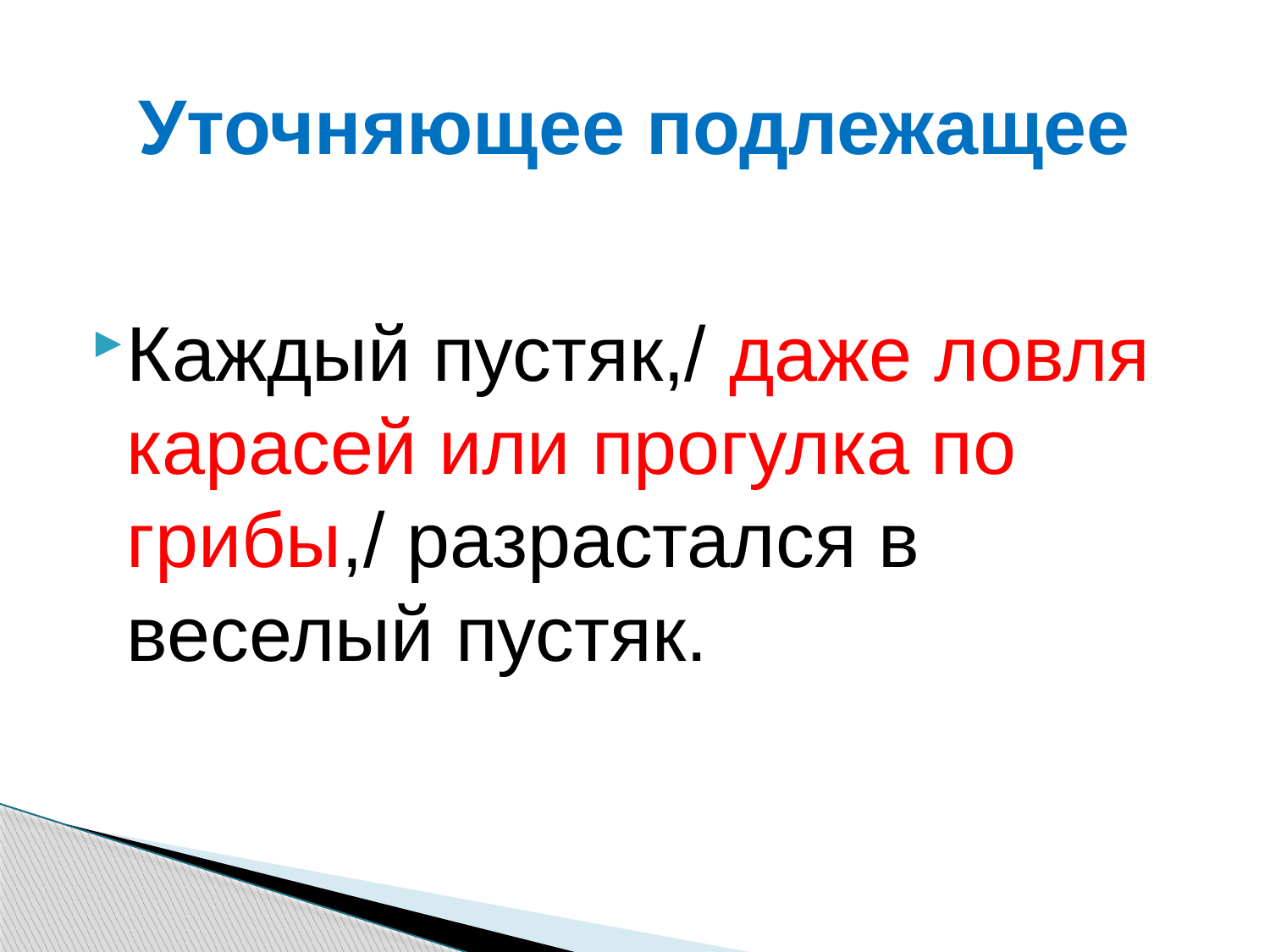

# Уточняющее подлежащее
Каждый пустяк,/ даже ловля карасей или прогулка по грибы,/ разрастался в веселый пустяк.